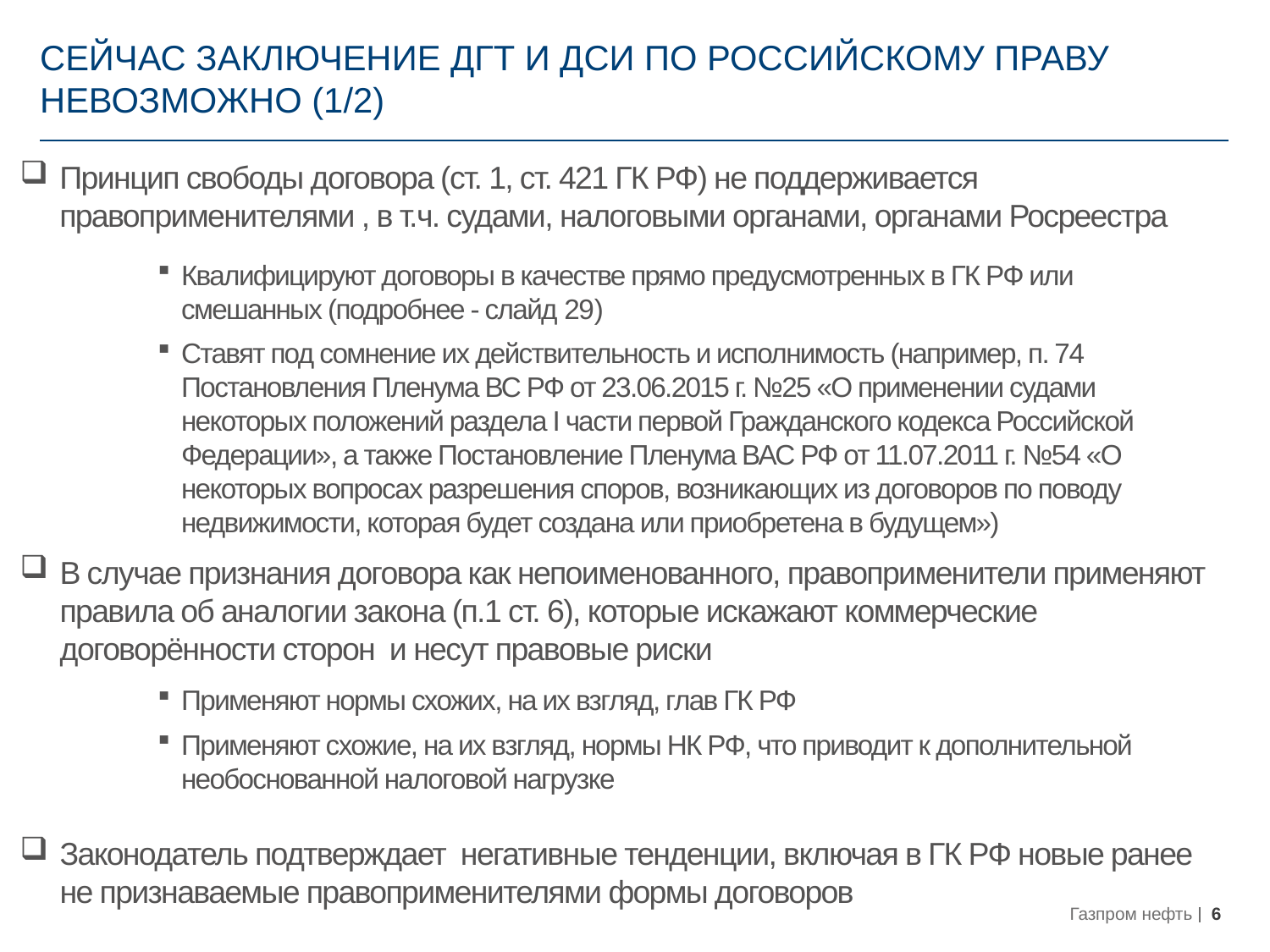

# Сейчас заключение ДГТ и ДСИ по российскому праву невозможно (1/2)
Принцип свободы договора (ст. 1, ст. 421 ГК РФ) не поддерживается правоприменителями , в т.ч. судами, налоговыми органами, органами Росреестра
Квалифицируют договоры в качестве прямо предусмотренных в ГК РФ или смешанных (подробнее - слайд 29)
Ставят под сомнение их действительность и исполнимость (например, п. 74 Постановления Пленума ВС РФ от 23.06.2015 г. №25 «О применении судами некоторых положений раздела I части первой Гражданского кодекса Российской Федерации», а также Постановление Пленума ВАС РФ от 11.07.2011 г. №54 «О некоторых вопросах разрешения споров, возникающих из договоров по поводу недвижимости, которая будет создана или приобретена в будущем»)
В случае признания договора как непоименованного, правоприменители применяют правила об аналогии закона (п.1 ст. 6), которые искажают коммерческие договорённости сторон  и несут правовые риски
Применяют нормы схожих, на их взгляд, глав ГК РФ
Применяют схожие, на их взгляд, нормы НК РФ, что приводит к дополнительной необоснованной налоговой нагрузке
Законодатель подтверждает  негативные тенденции, включая в ГК РФ новые ранее не признаваемые правоприменителями формы договоров